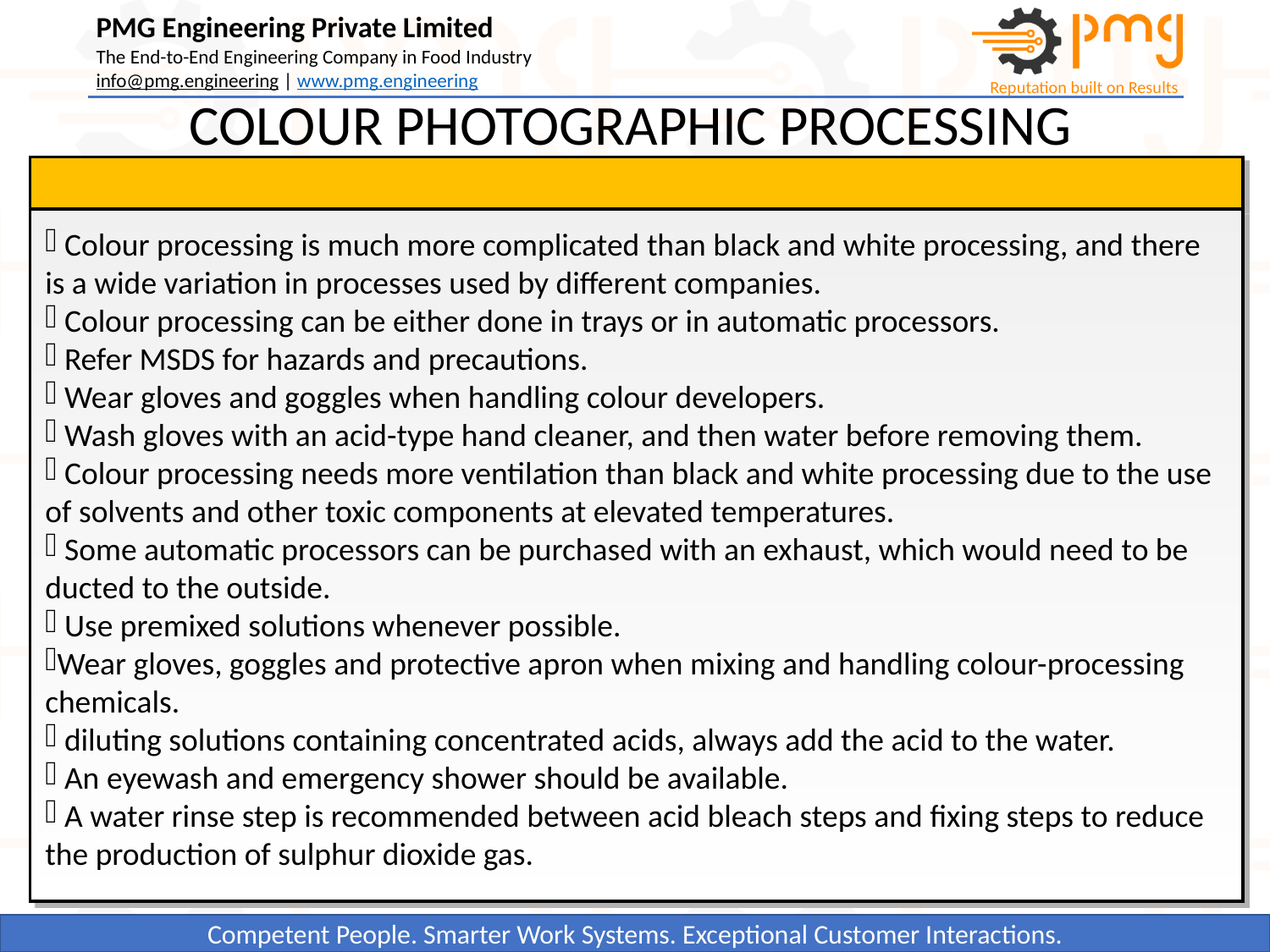

COLOUR PHOTOGRAPHIC PROCESSING

 Colour processing is much more complicated than black and white processing, and there is a wide variation in processes used by different companies.
 Colour processing can be either done in trays or in automatic processors.
 Refer MSDS for hazards and precautions.
 Wear gloves and goggles when handling colour developers.
 Wash gloves with an acid-type hand cleaner, and then water before removing them.
 Colour processing needs more ventilation than black and white processing due to the use of solvents and other toxic components at elevated temperatures.
 Some automatic processors can be purchased with an exhaust, which would need to be ducted to the outside.
 Use premixed solutions whenever possible.
Wear gloves, goggles and protective apron when mixing and handling colour-processing chemicals.
 diluting solutions containing concentrated acids, always add the acid to the water.
 An eyewash and emergency shower should be available.
 A water rinse step is recommended between acid bleach steps and fixing steps to reduce the production of sulphur dioxide gas.